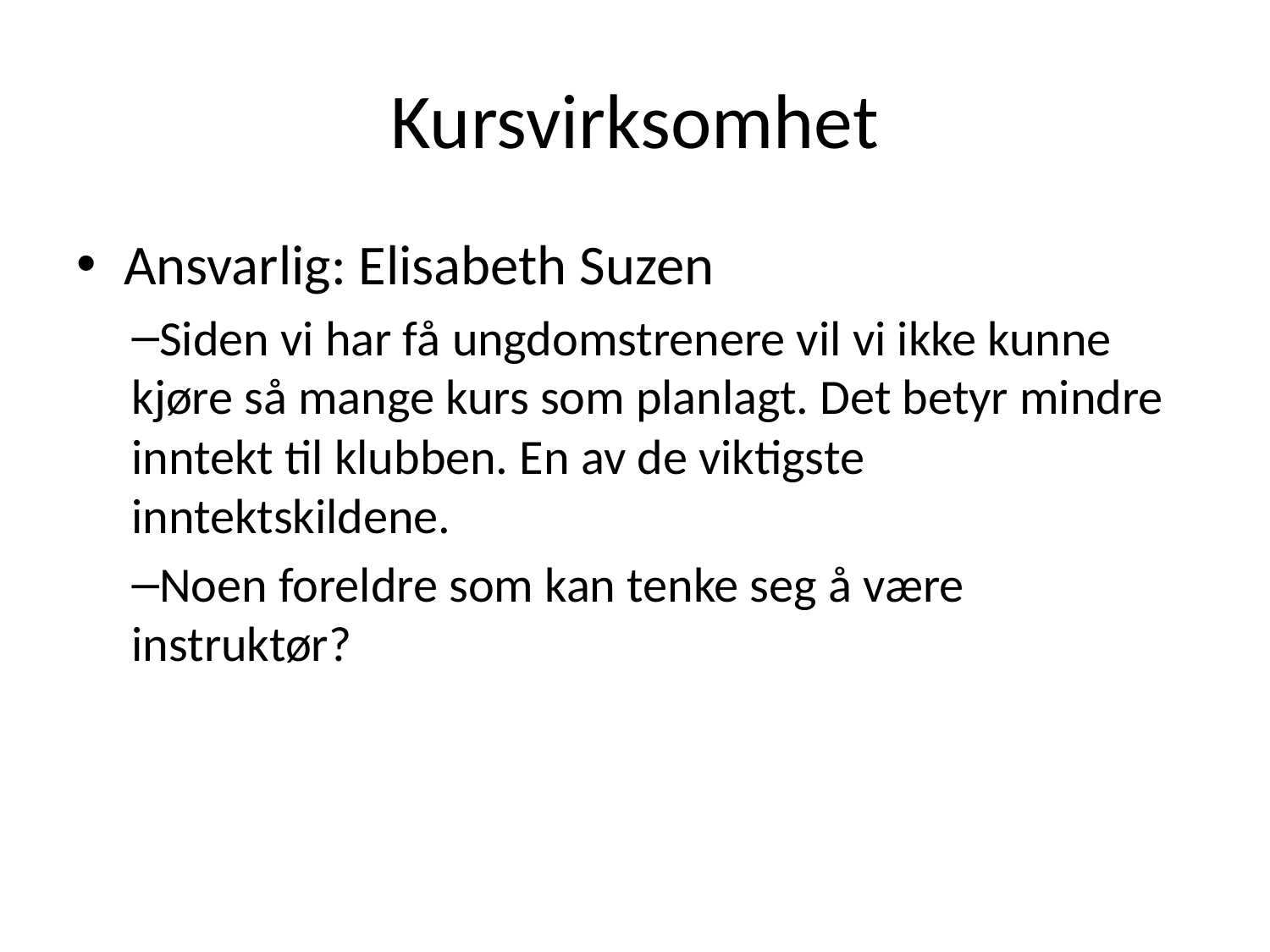

# Kursvirksomhet
Ansvarlig: Elisabeth Suzen
Siden vi har få ungdomstrenere vil vi ikke kunne kjøre så mange kurs som planlagt. Det betyr mindre inntekt til klubben. En av de viktigste inntektskildene.
Noen foreldre som kan tenke seg å være instruktør?